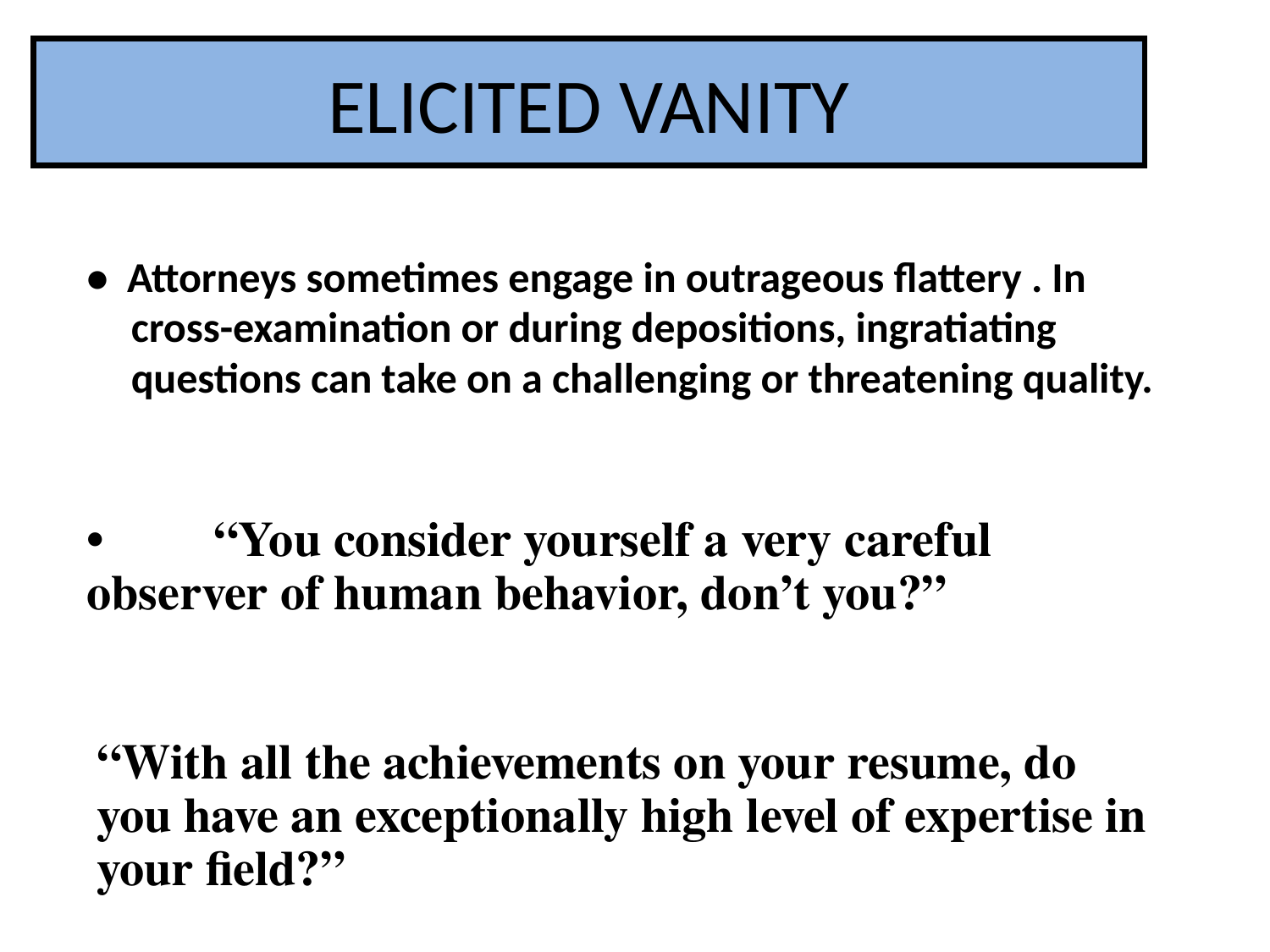

# ELICITED VANITY
•  Attorneys sometimes engage in outrageous flattery . In cross-examination or during depositions, ingratiating questions can take on a challenging or threatening quality.
•	“You consider yourself a very careful observer of human behavior, don’t you?”

“With all the achievements on your resume, do you have an exceptionally high level of expertise in your field?”